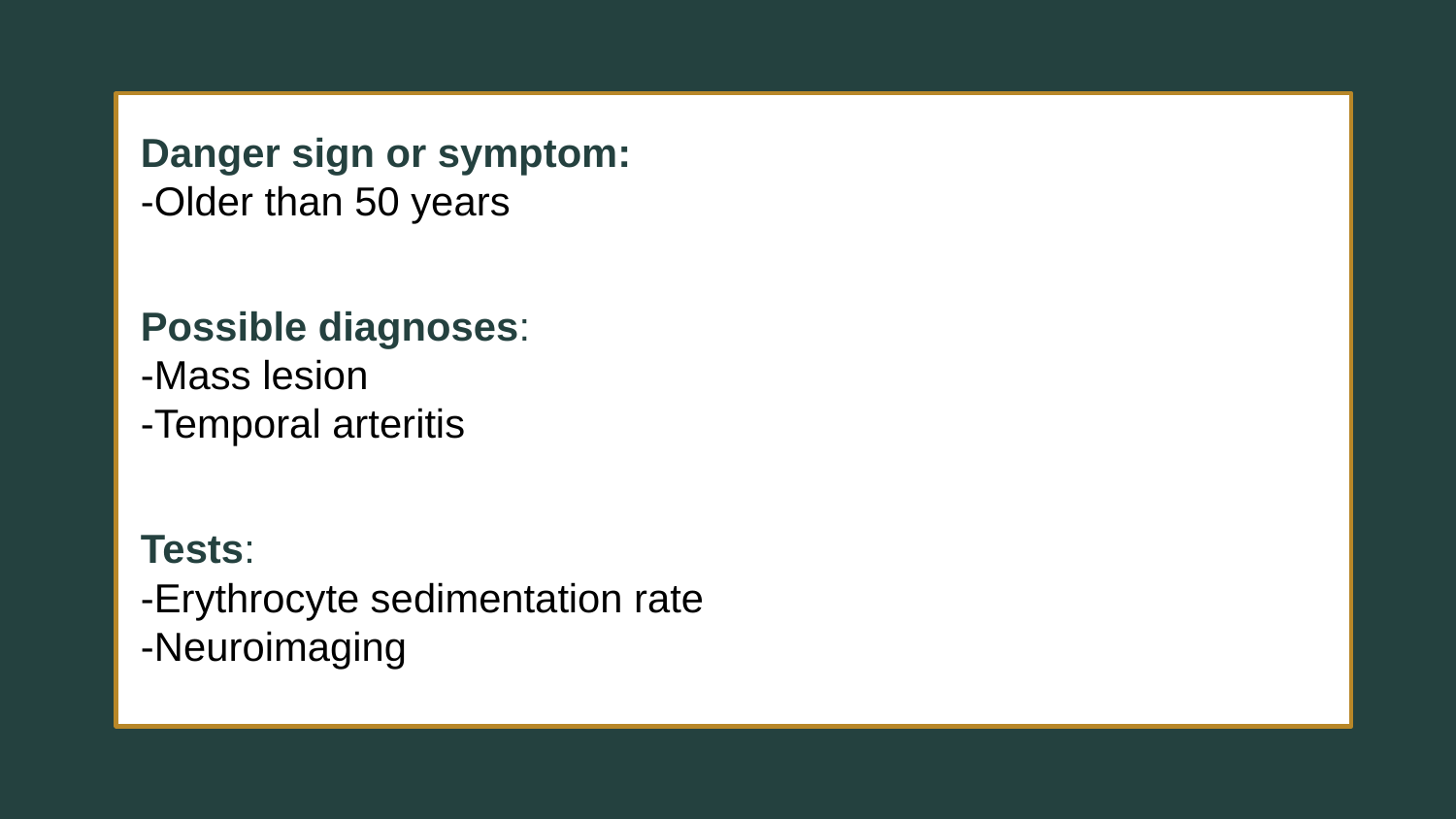

Danger sign or symptom:
-Older than 50 years
Possible diagnoses:
-Mass lesion
-Temporal arteritis
Tests:
-Erythrocyte sedimentation rate
-Neuroimaging